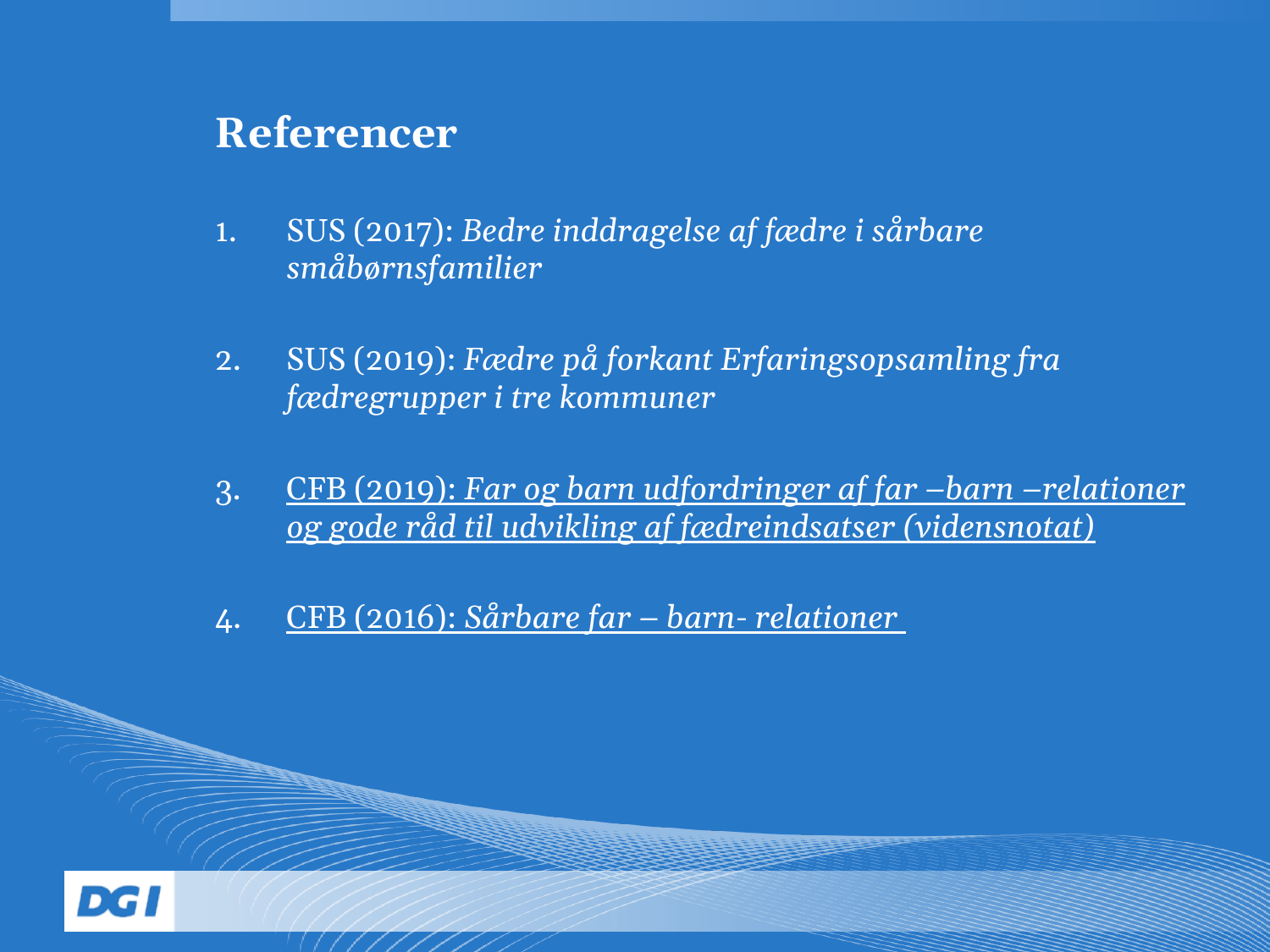

Referencer
SUS (2017): Bedre inddragelse af fædre i sårbare småbørnsfamilier
SUS (2019): Fædre på forkant Erfaringsopsamling fra fædregrupper i tre kommuner
CFB (2019): Far og barn udfordringer af far –barn –relationer og gode råd til udvikling af fædreindsatser (vidensnotat)
CFB (2016): Sårbare far – barn- relationer

https://www.brk.dk/Borger/Familie-boern-unge/Sider/De-små-børns-Bornholm.aspx

Navn Navnesen